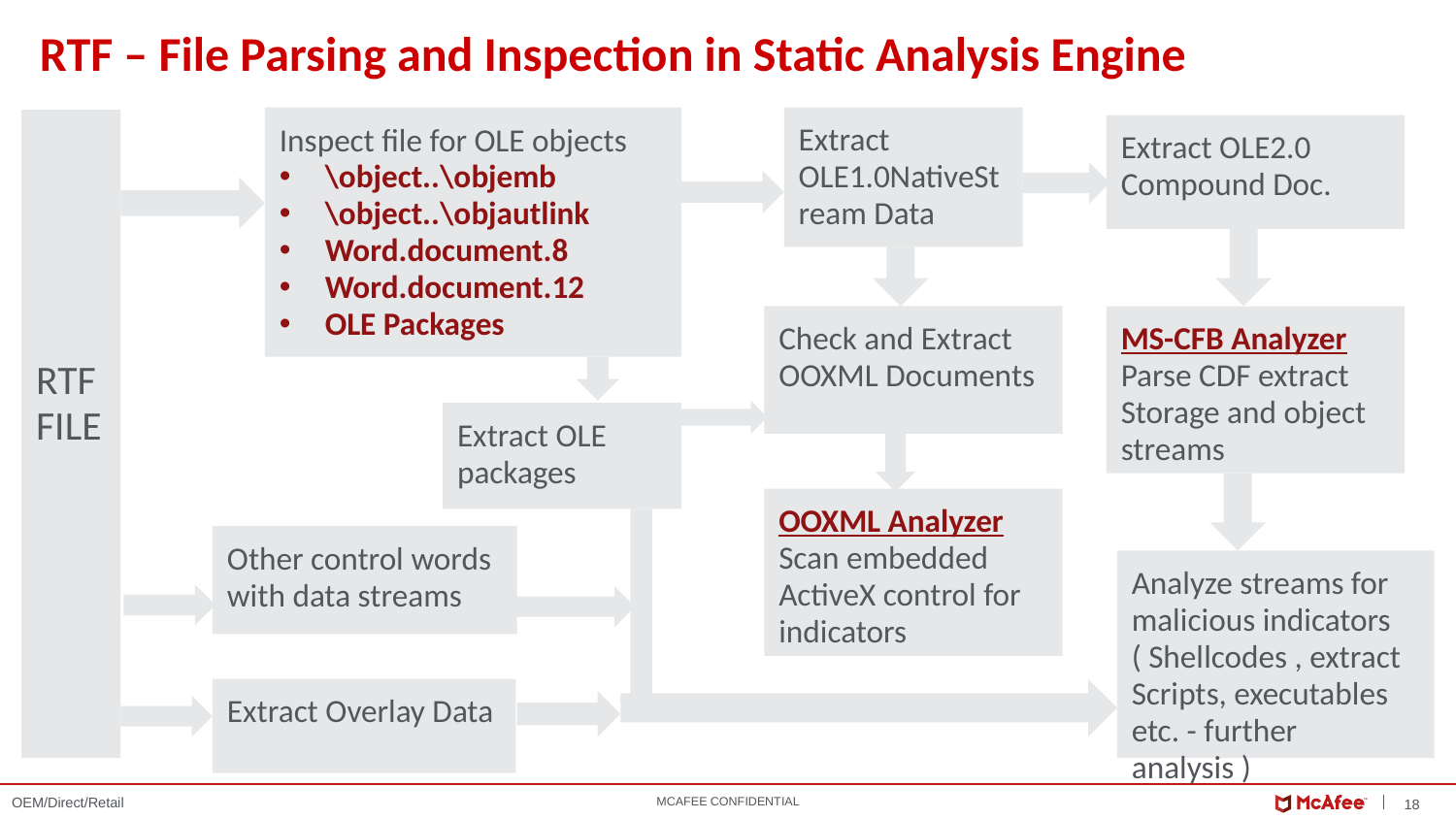

RTF – File Parsing and Inspection in Static Analysis Engine
Inspect file for OLE objects
\object..\objemb
\object..\objautlink
Word.document.8
Word.document.12
OLE Packages

Extract OLE1.0NativeStream Data

RTF FILE
Extract OLE2.0 Compound Doc.

Check and Extract OOXML Documents
MS-CFB Analyzer Parse CDF extract Storage and object streams

Extract OLE packages

OOXML Analyzer Scan embedded ActiveX control for indicators

Other control words with data streams
Analyze streams for malicious indicators ( Shellcodes , extract Scripts, executables etc. - further analysis )

Extract Overlay Data